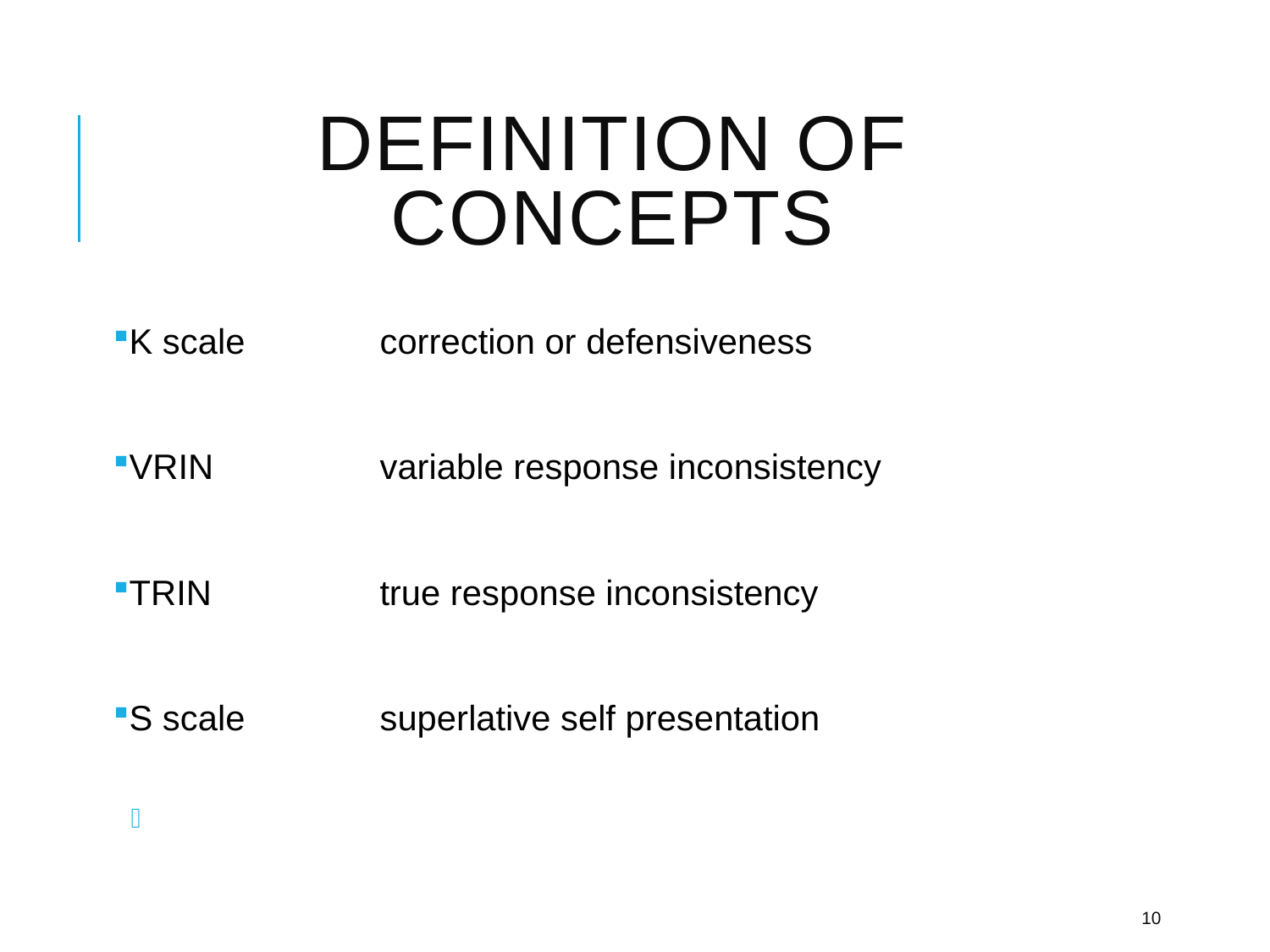

# Definition of concepts
K scale		correction or defensiveness

VRIN		variable response inconsistency

TRIN		true response inconsistency

S scale		superlative self presentation

10